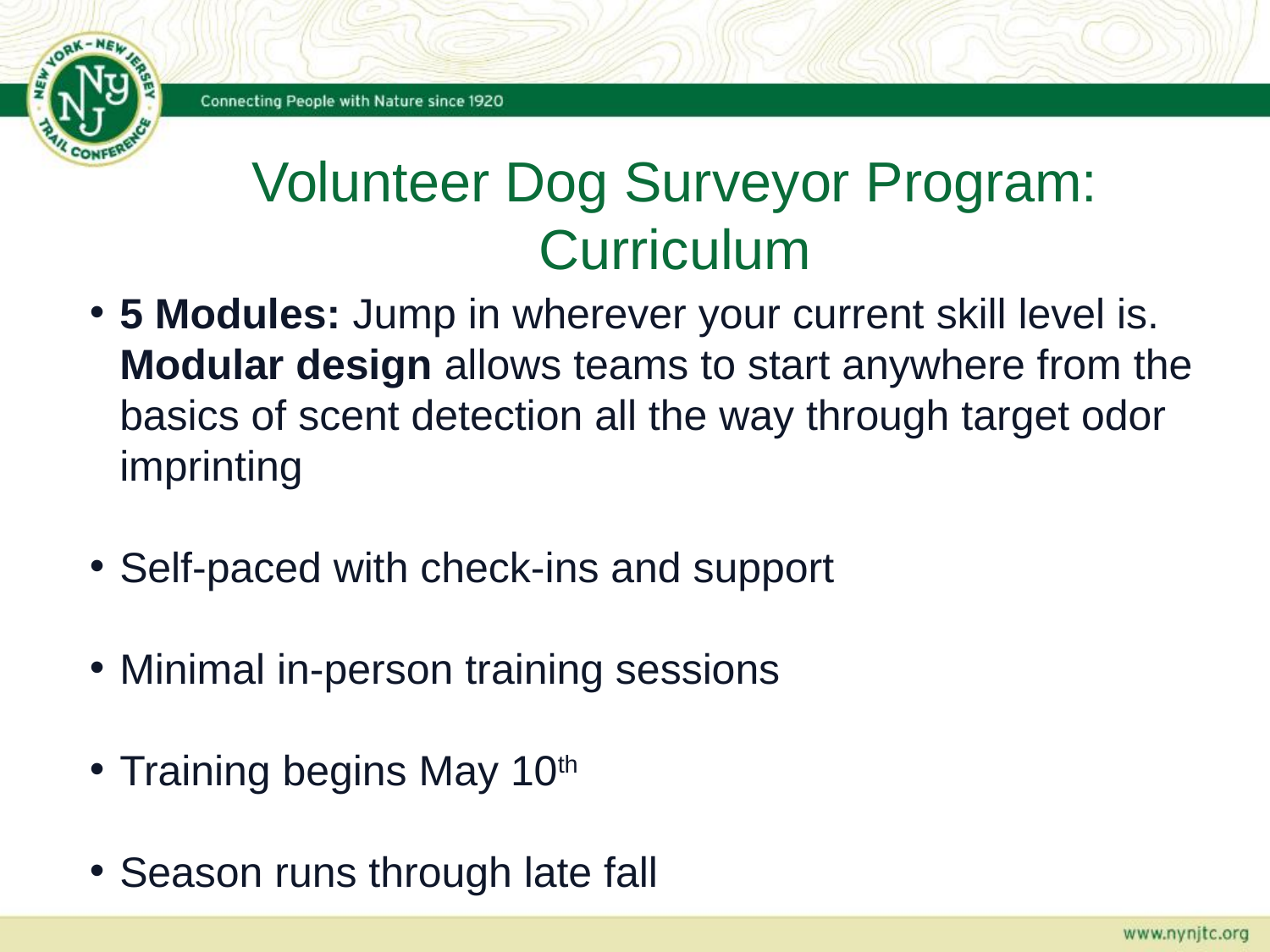

Volunteer Dog Surveyor Program: Curriculum
5 Modules: Jump in wherever your current skill level is. Modular design allows teams to start anywhere from the basics of scent detection all the way through target odor imprinting

Self-paced with check-ins and support

Minimal in-person training sessions

Training begins May 10th

Season runs through late fall